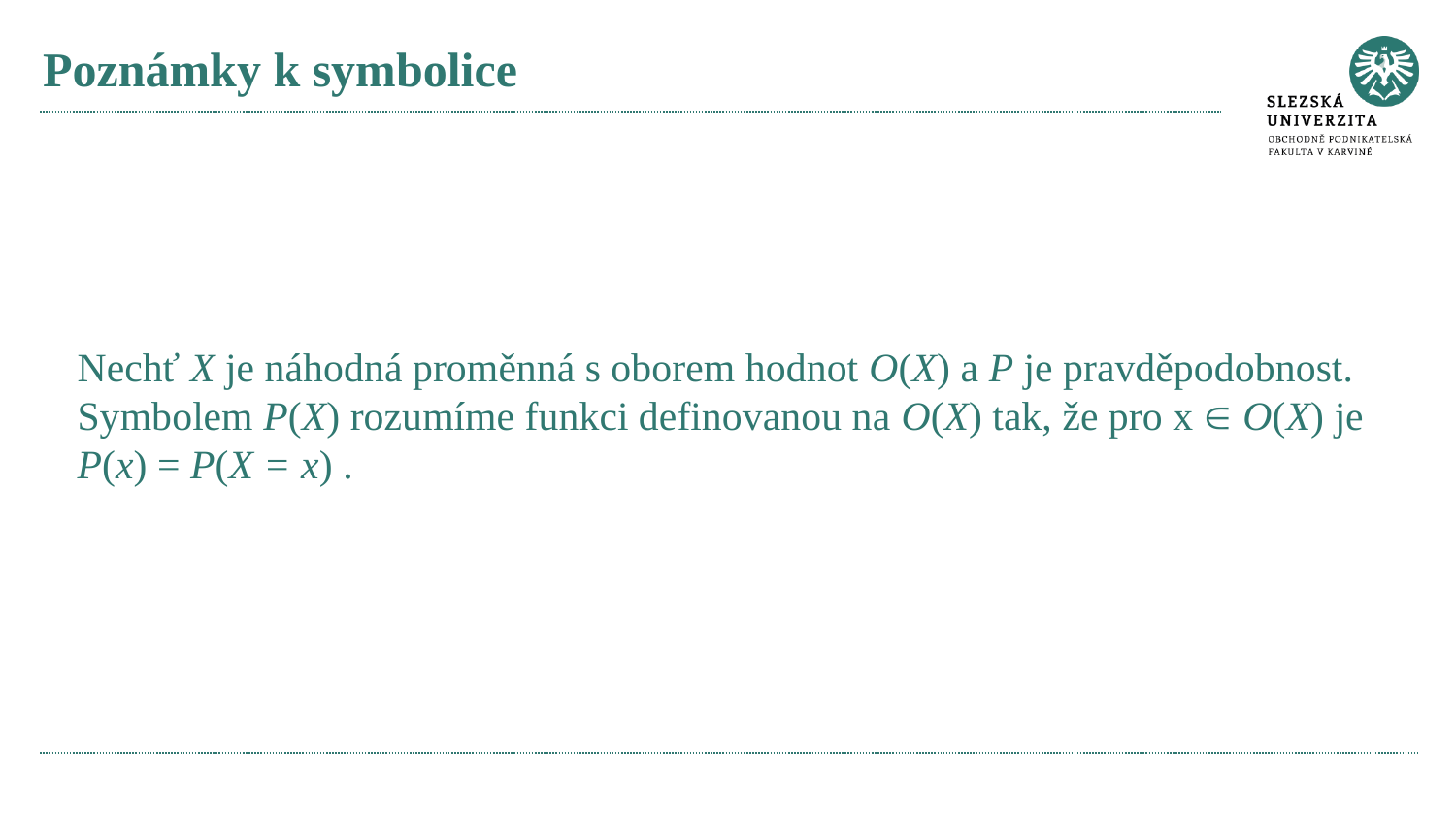

# Poznámky k symbolice
Nechť X je náhodná proměnná s oborem hodnot O(X) a P je pravděpodobnost.  Symbolem P(X) rozumíme funkci definovanou na O(X) tak, že pro x ∈ O(X) je P(x) = P(X = x) .